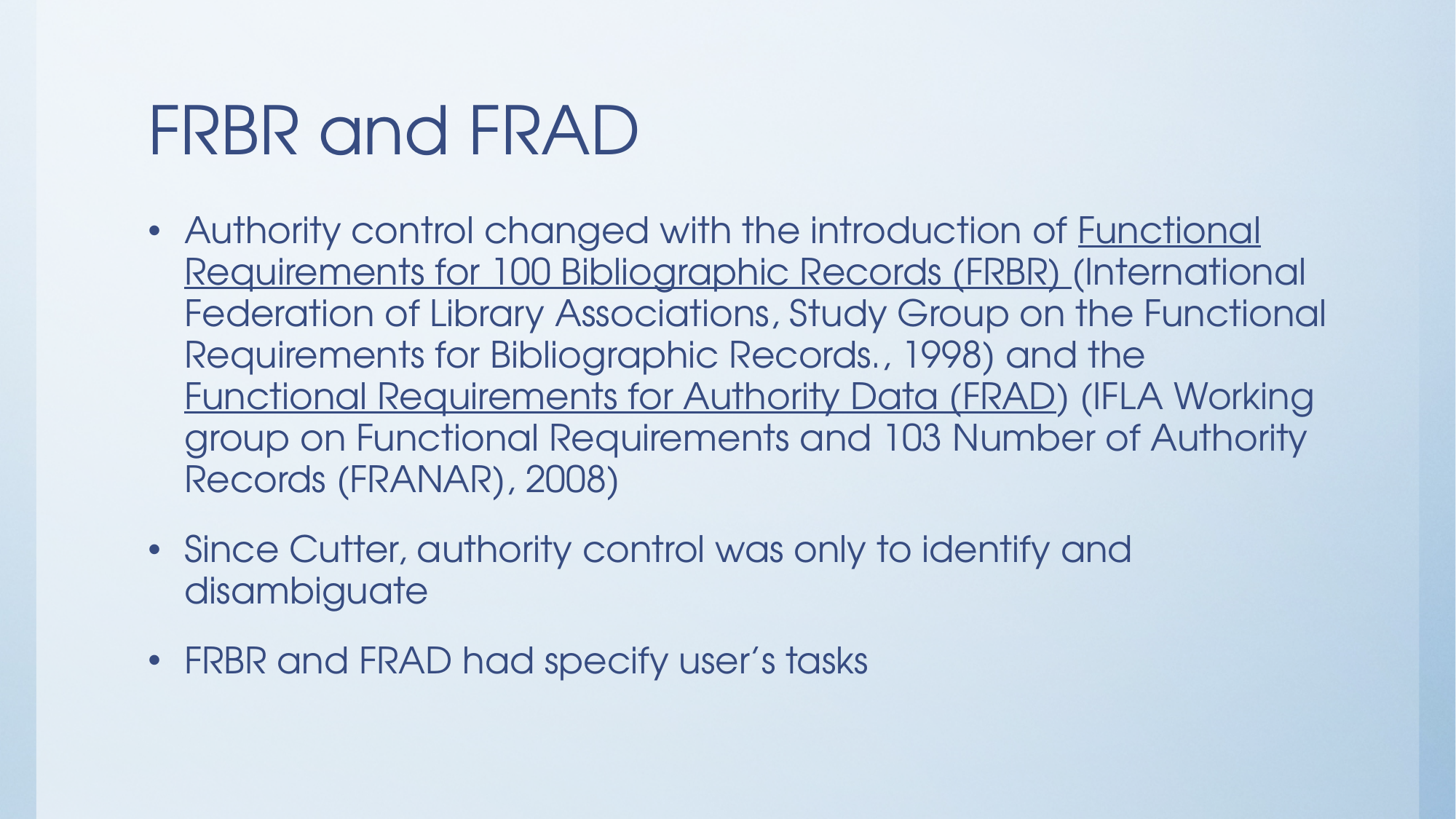

# FRBR and FRAD
Authority control changed with the introduction of Functional Requirements for 100 Bibliographic Records (FRBR) (International Federation of Library Associations, Study Group on the Functional Requirements for Bibliographic Records., 1998) and the Functional Requirements for Authority Data (FRAD) (IFLA Working group on Functional Requirements and 103 Number of Authority Records (FRANAR), 2008)
Since Cutter, authority control was only to identify and disambiguate
FRBR and FRAD had specify user’s tasks